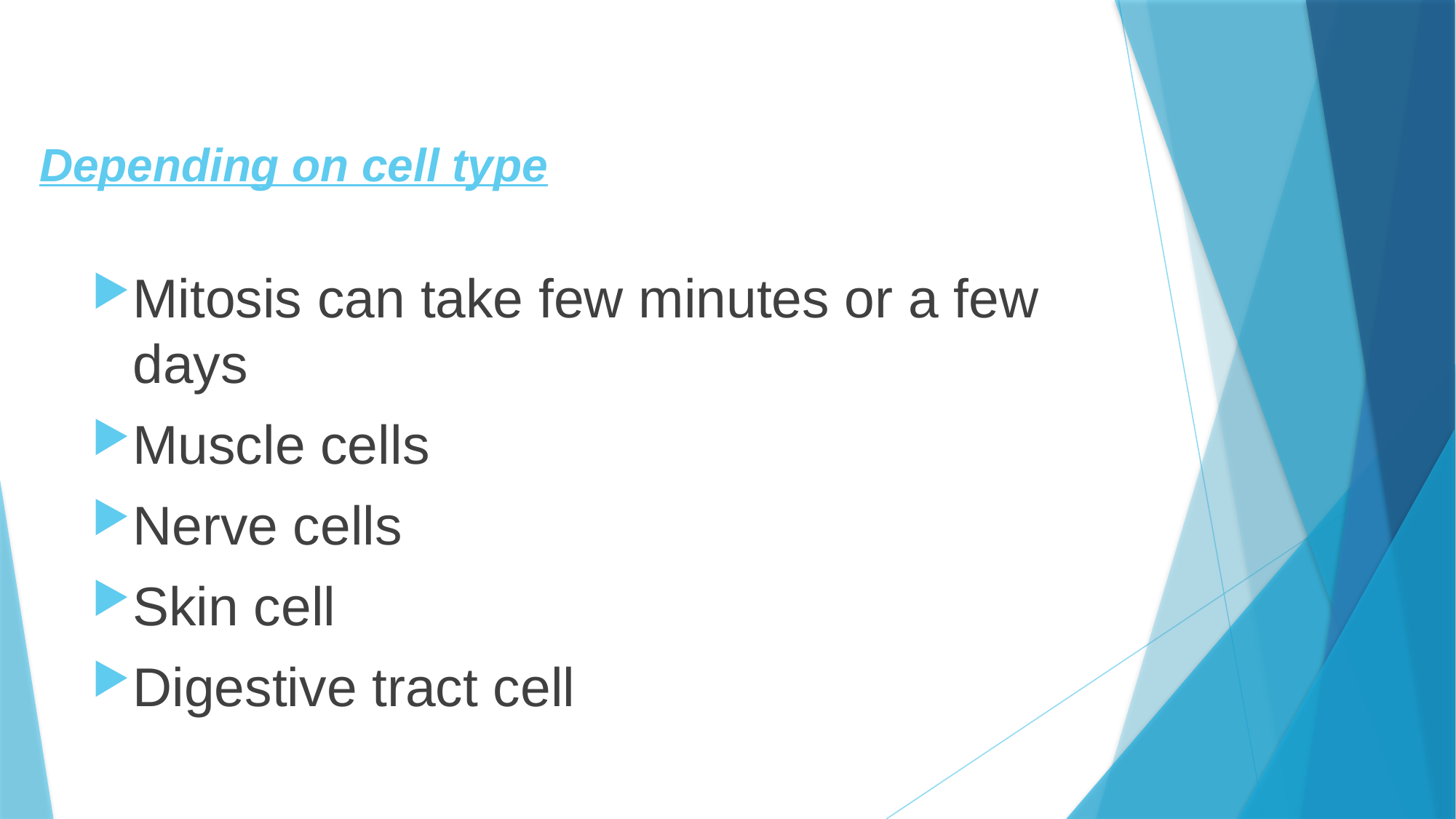

# Depending on cell type
Mitosis can take few minutes or a few days
Muscle cells
Nerve cells
Skin cell
Digestive tract cell